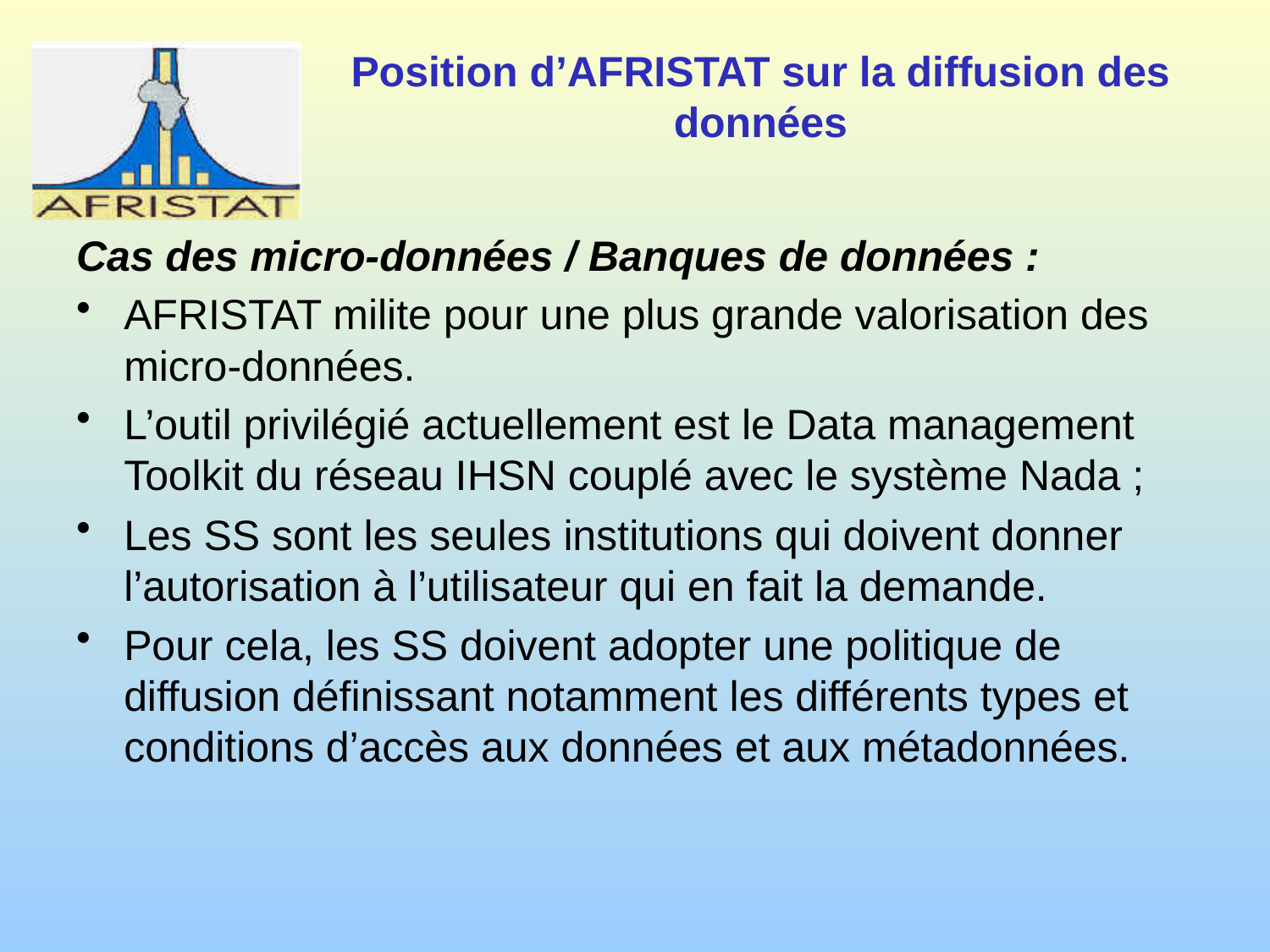

# Position d’AFRISTAT sur la diffusion des données
Cas des micro-données / Banques de données :
AFRISTAT milite pour une plus grande valorisation des micro-données.
L’outil privilégié actuellement est le Data management Toolkit du réseau IHSN couplé avec le système Nada ;
Les SS sont les seules institutions qui doivent donner l’autorisation à l’utilisateur qui en fait la demande.
Pour cela, les SS doivent adopter une politique de diffusion définissant notamment les différents types et conditions d’accès aux données et aux métadonnées.